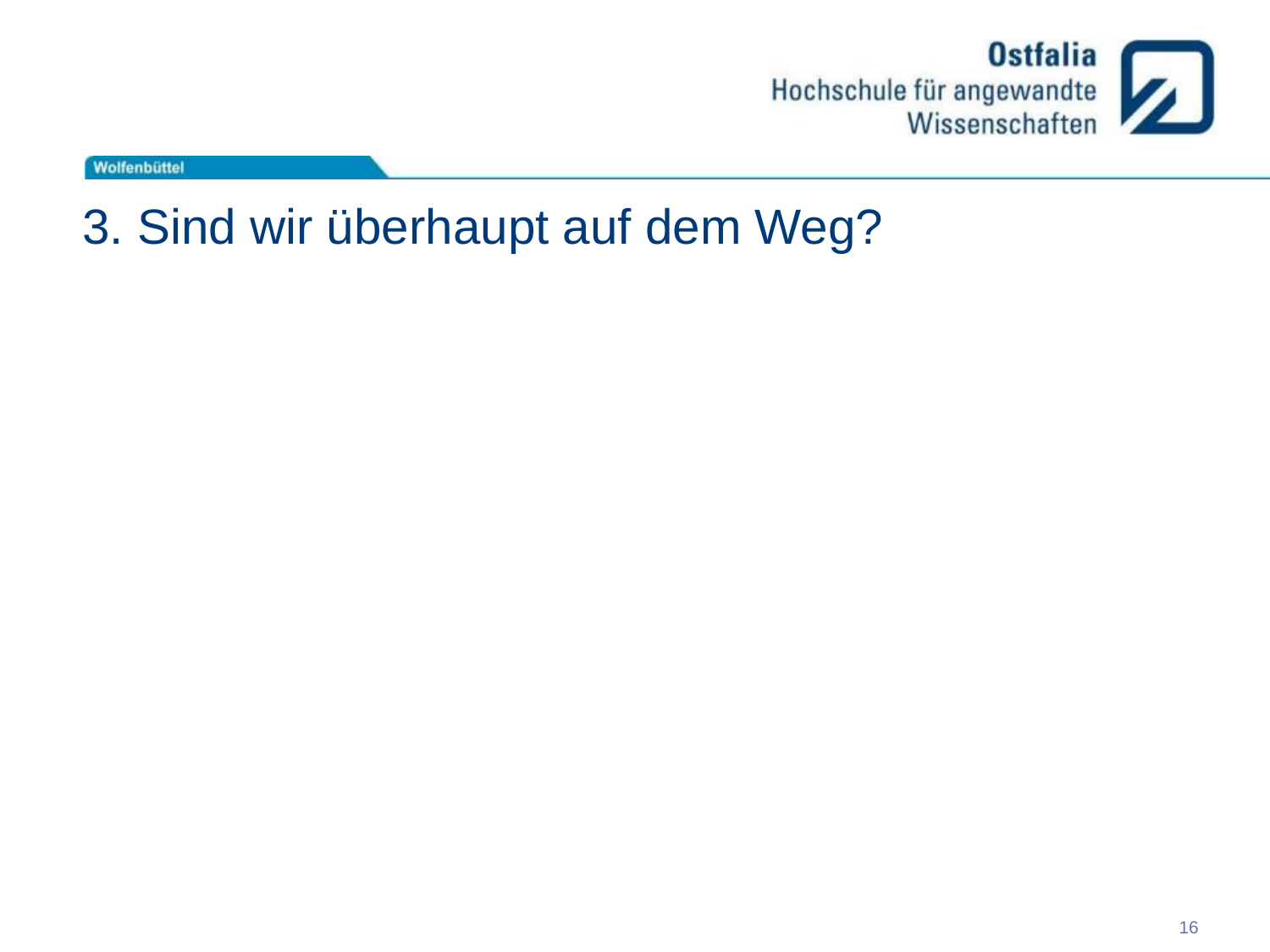

# 3. Sind wir überhaupt auf dem Weg?
16